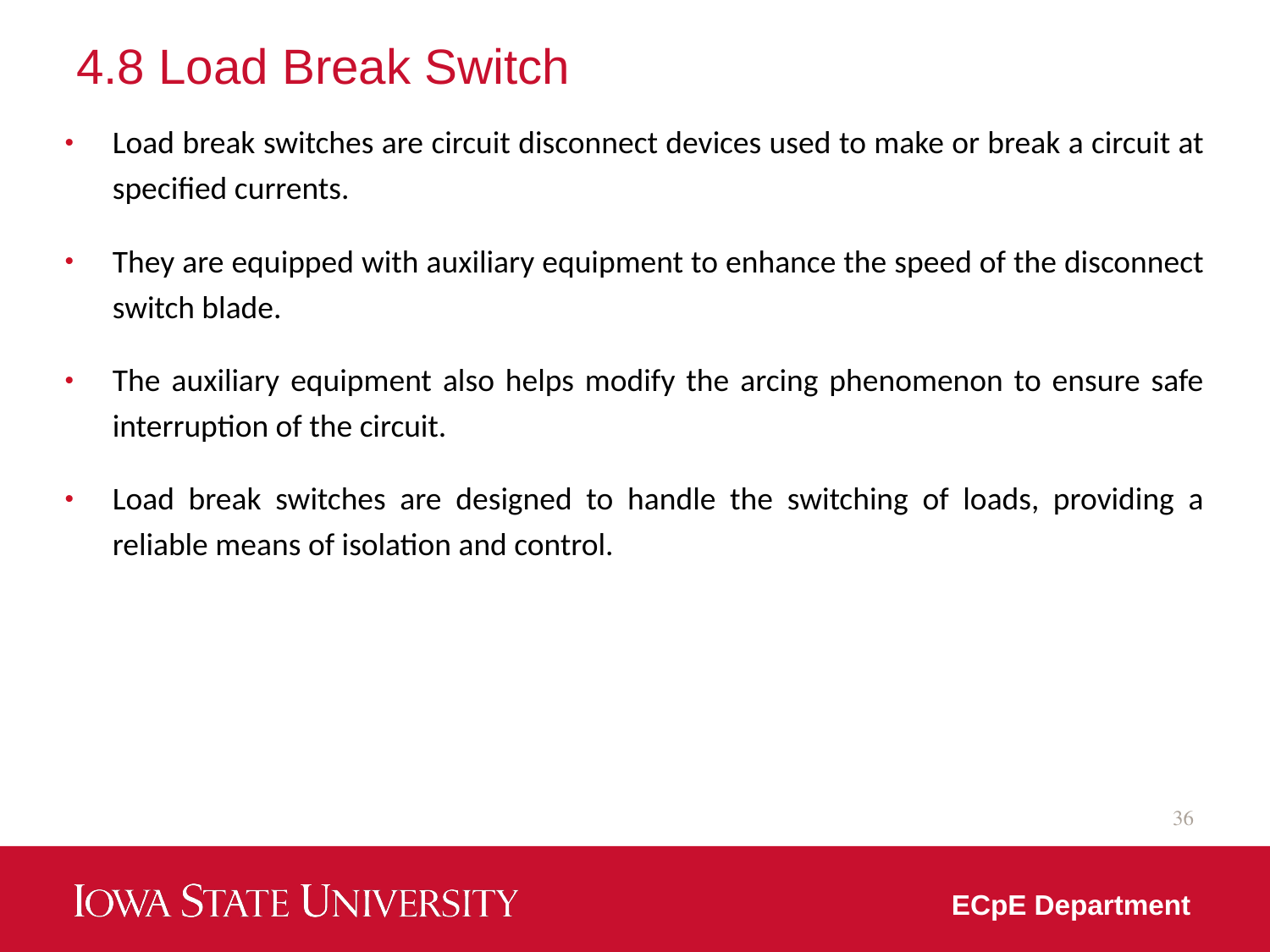

# 4.8 Load Break Switch
Load break switches are circuit disconnect devices used to make or break a circuit at specified currents.
They are equipped with auxiliary equipment to enhance the speed of the disconnect switch blade.
The auxiliary equipment also helps modify the arcing phenomenon to ensure safe interruption of the circuit.
Load break switches are designed to handle the switching of loads, providing a reliable means of isolation and control.
36
ECpE Department